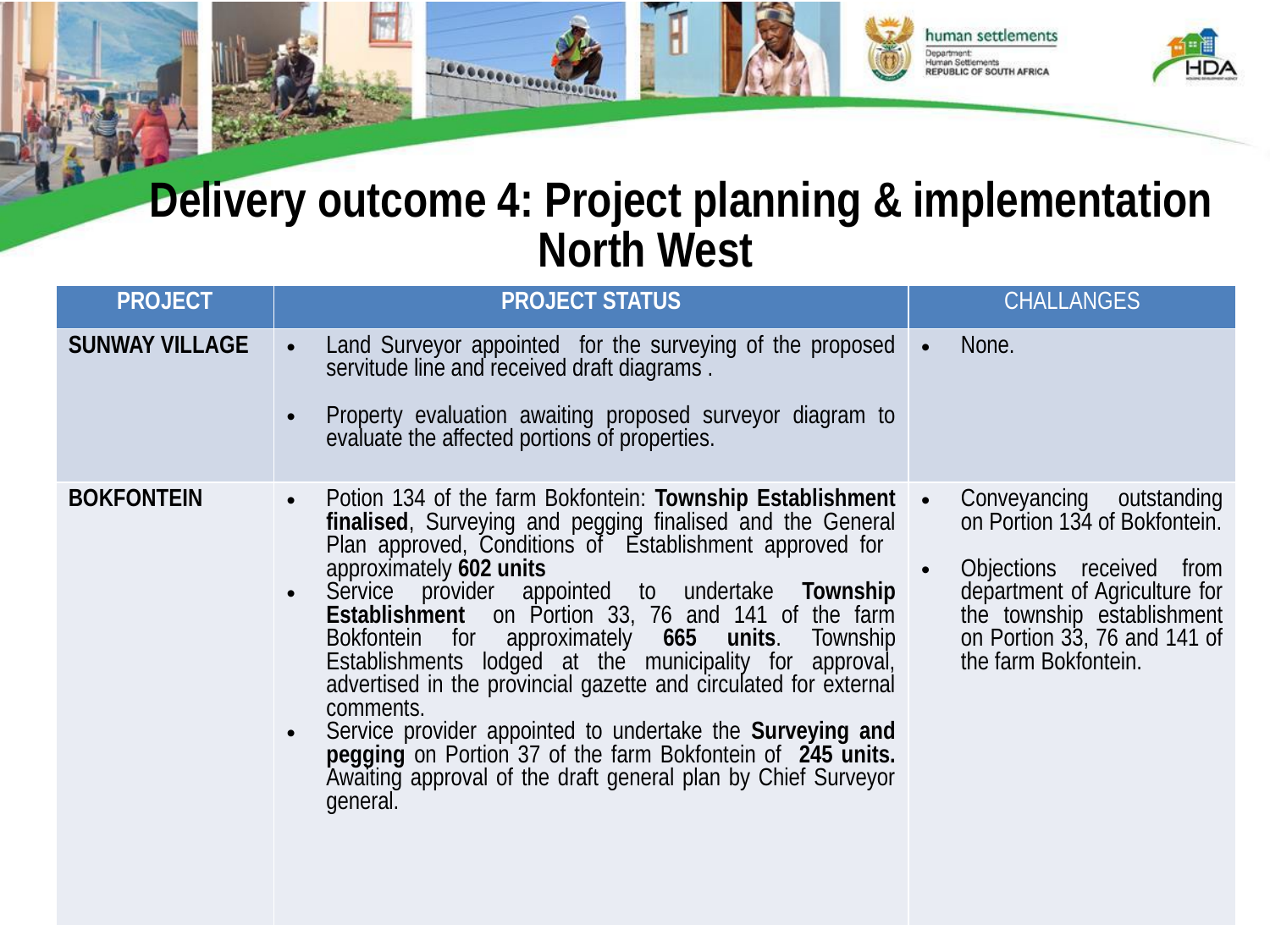

Delivery outcome 4: Project planning & implementation
North West
| PROJECT | PROJECT STATUS | CHALLANGES |
| --- | --- | --- |
| SUNWAY VILLAGE | Land Surveyor appointed for the surveying of the proposed servitude line and received draft diagrams . Property evaluation awaiting proposed surveyor diagram to evaluate the affected portions of properties. | None. |
| BOKFONTEIN | Potion 134 of the farm Bokfontein: Township Establishment finalised, Surveying and pegging finalised and the General Plan approved, Conditions of Establishment approved for approximately 602 units Service provider appointed to undertake Township Establishment on Portion 33, 76 and 141 of the farm Bokfontein for approximately 665 units. Township Establishments lodged at the municipality for approval, advertised in the provincial gazette and circulated for external comments. Service provider appointed to undertake the Surveying and pegging on Portion 37 of the farm Bokfontein of 245 units. Awaiting approval of the draft general plan by Chief Surveyor general. | Conveyancing outstanding on Portion 134 of Bokfontein. Objections received from department of Agriculture for the township establishment on Portion 33, 76 and 141 of the farm Bokfontein. |